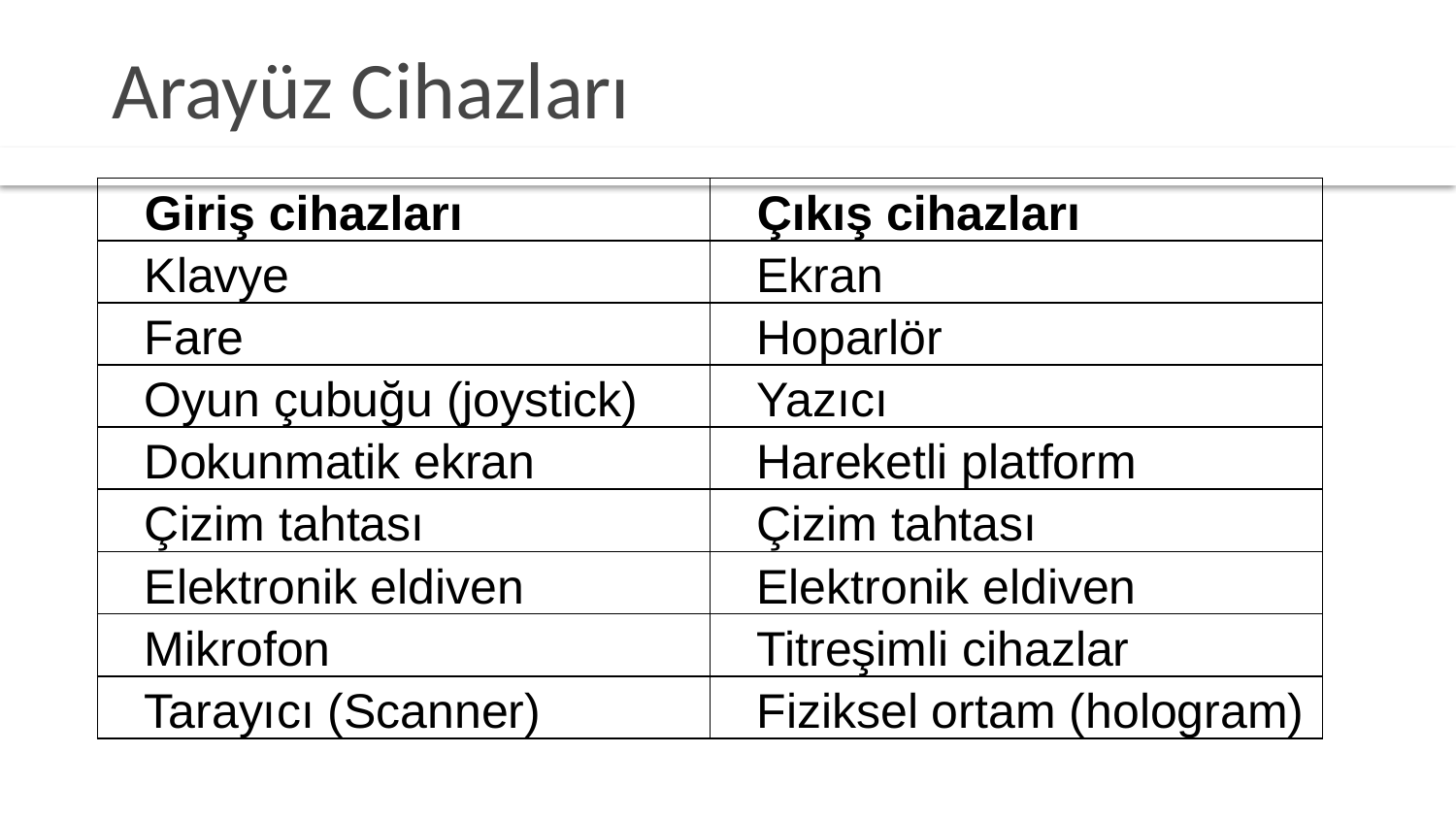

# Arayüz Cihazları
| Giriş cihazları | Çıkış cihazları |
| --- | --- |
| Klavye | Ekran |
| Fare | Hoparlör |
| Oyun çubuğu (joystick) | Yazıcı |
| Dokunmatik ekran | Hareketli platform |
| Çizim tahtası | Çizim tahtası |
| Elektronik eldiven | Elektronik eldiven |
| Mikrofon | Titreşimli cihazlar |
| Tarayıcı (Scanner) | Fiziksel ortam (hologram) |